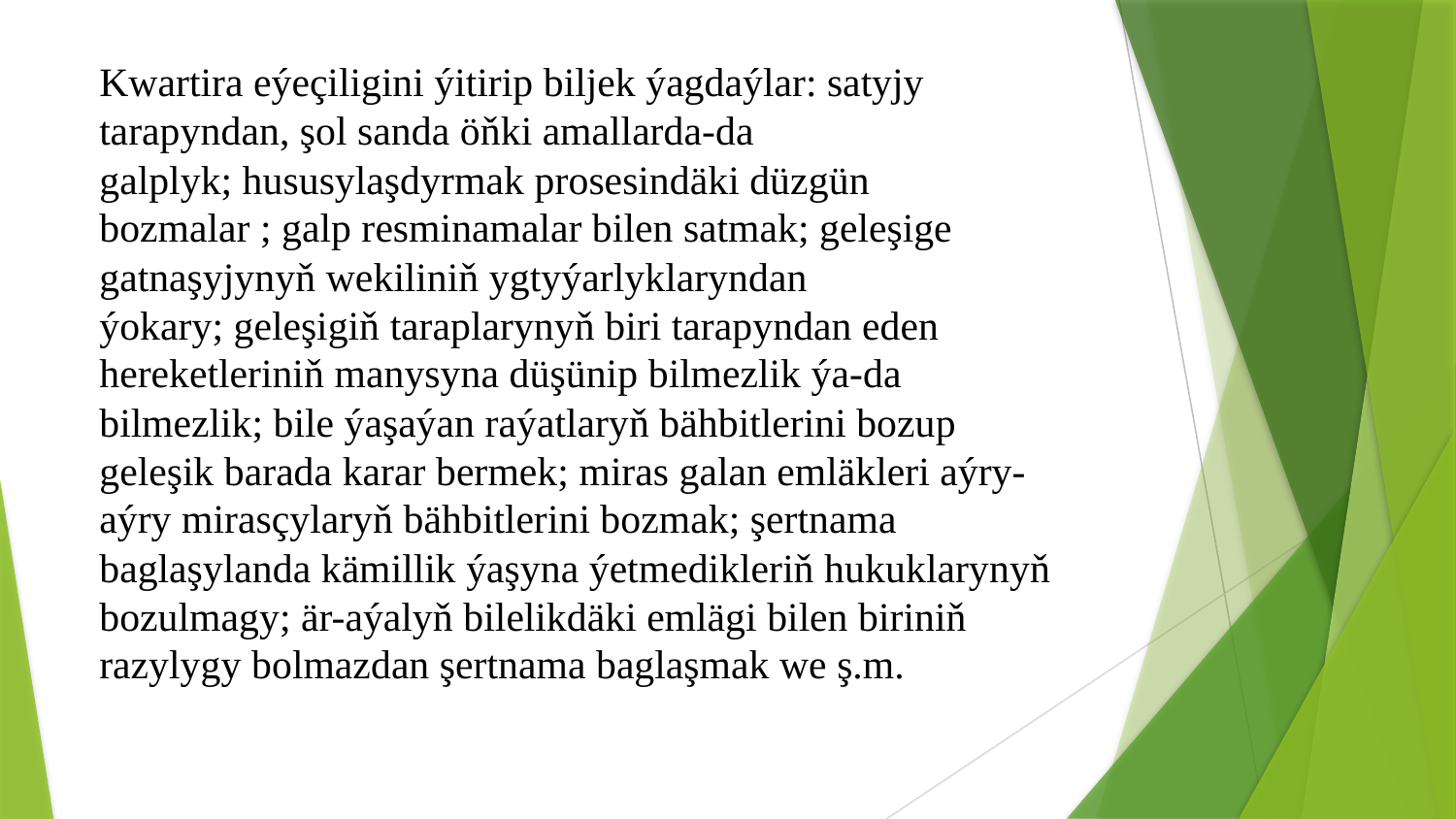

Kwartira eýeçiligini ýitirip biljek ýagdaýlar: satyjy tarapyndan, şol sanda öňki amallarda-da galplyk; hususylaşdyrmak prosesindäki düzgün bozmalar ; galp resminamalar bilen satmak; geleşige gatnaşyjynyň wekiliniň ygtyýarlyklaryndan ýokary; geleşigiň taraplarynyň biri tarapyndan eden hereketleriniň manysyna düşünip bilmezlik ýa-da bilmezlik; bile ýaşaýan raýatlaryň bähbitlerini bozup geleşik barada karar bermek; miras galan emläkleri aýry-aýry mirasçylaryň bähbitlerini bozmak; şertnama baglaşylanda kämillik ýaşyna ýetmedikleriň hukuklarynyň bozulmagy; är-aýalyň bilelikdäki emlägi bilen biriniň razylygy bolmazdan şertnama baglaşmak we ş.m.